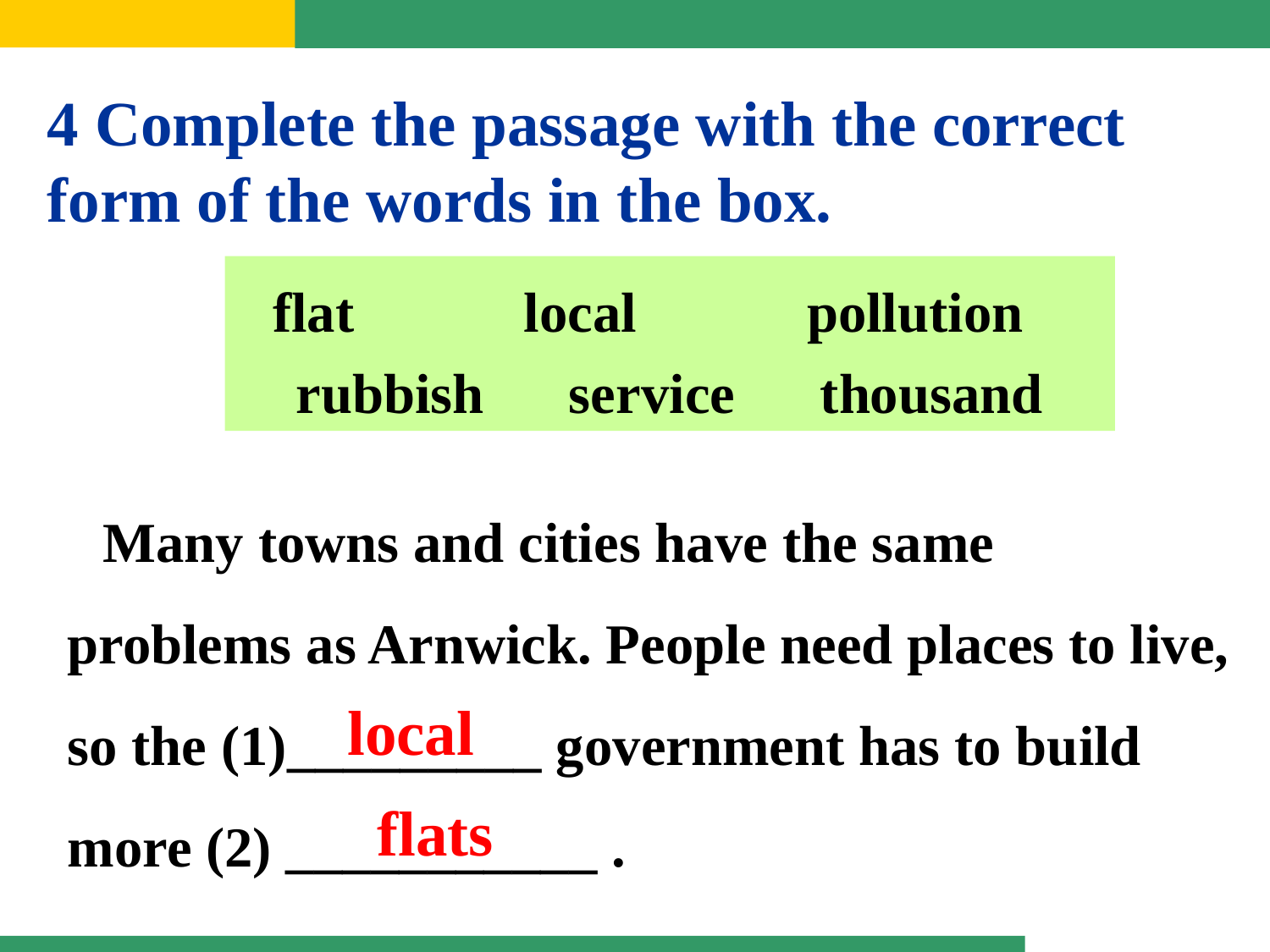

4 Complete the passage with the correct form of the words in the box.
flat            local            pollution
rubbish      service      thousand
    Many towns and cities have the same problems as Arnwick. People need places to live, so the (1)_________ government has to build more (2) ___________ .
local
flats